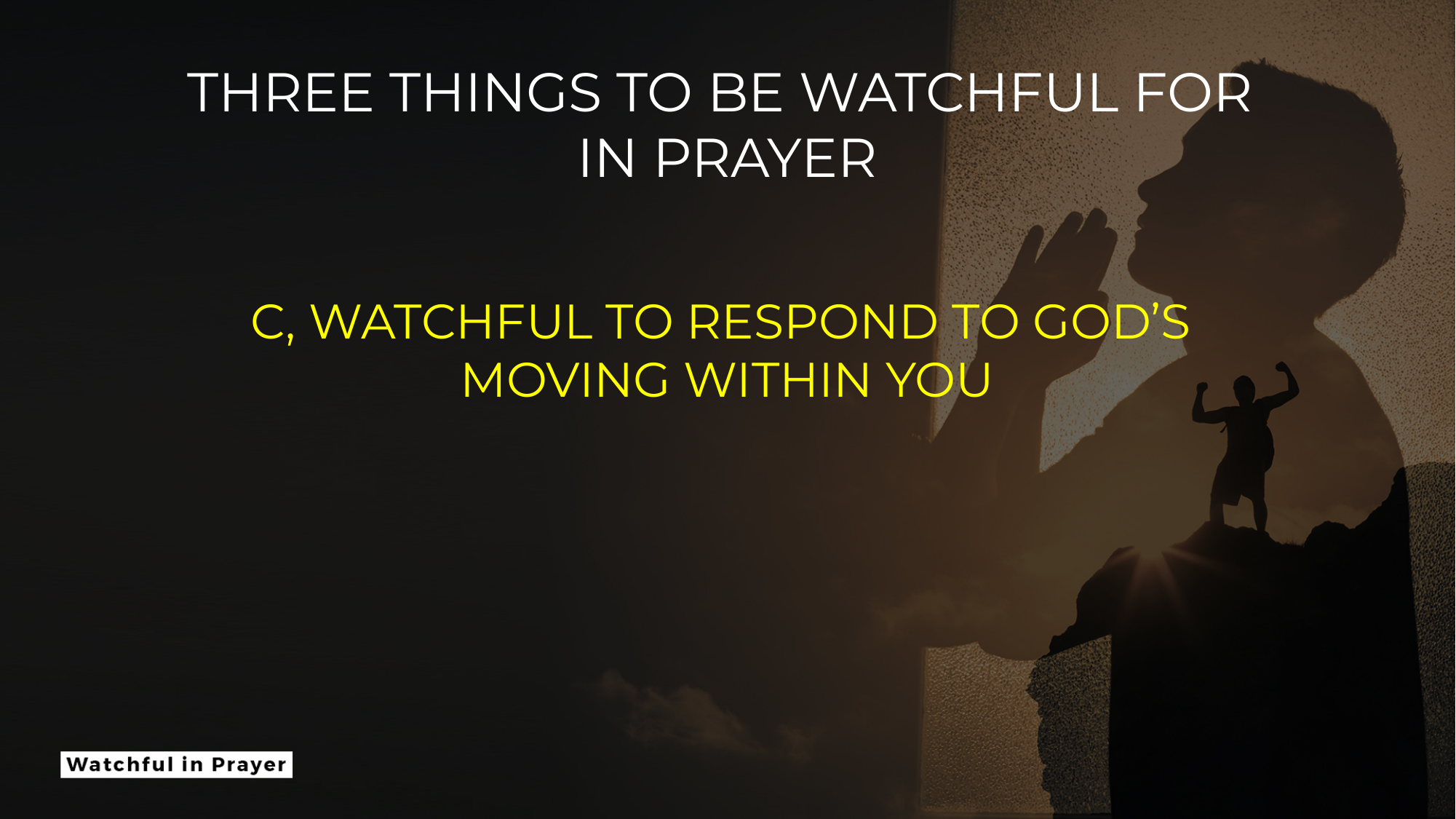

THREE THINGS TO BE WATCHFUL FOR
IN PRAYER

C, WATCHFUL TO RESPOND TO GOD’S
MOVING WITHIN YOU